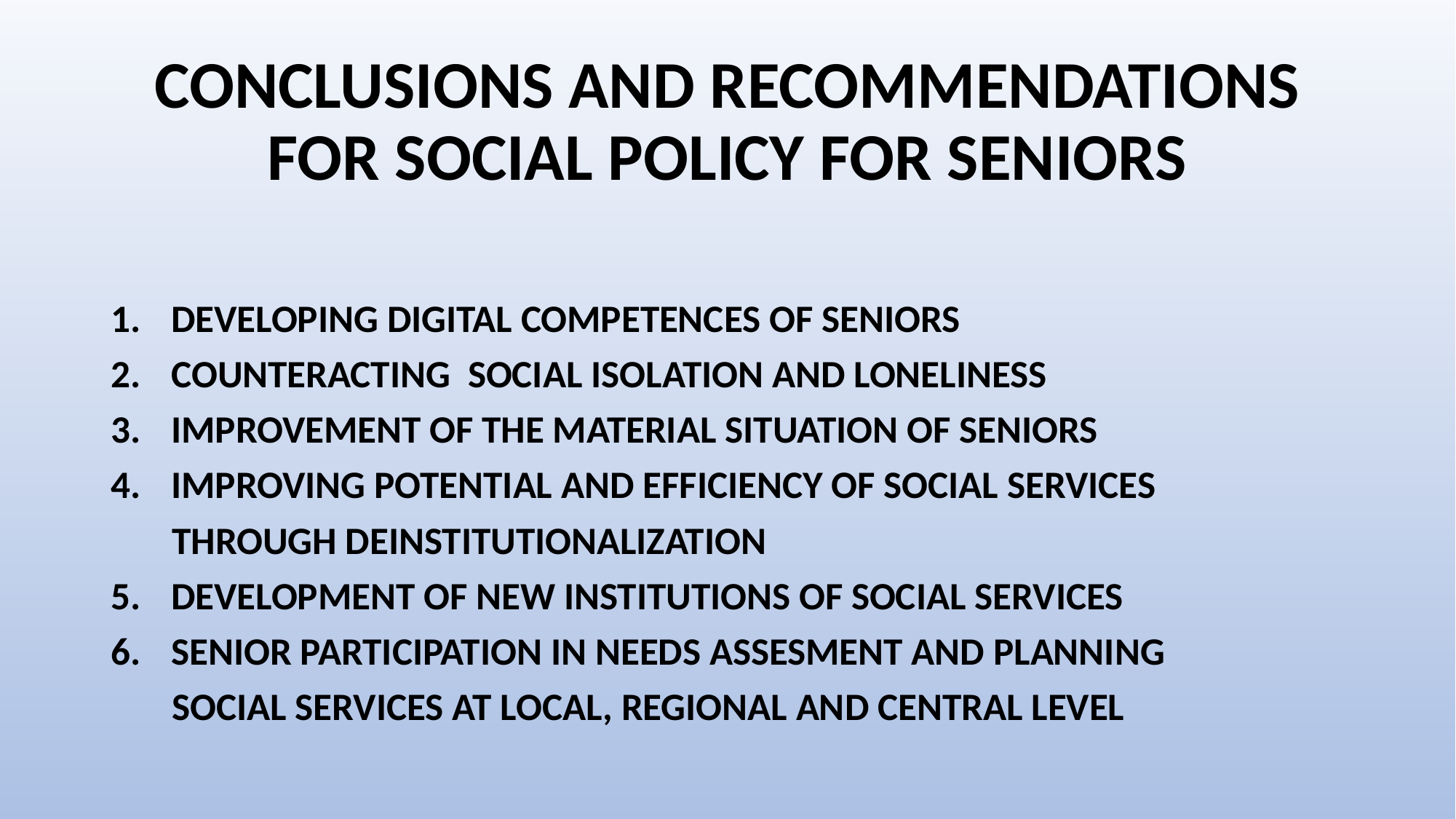

# CONCLUSIONS AND RECOMMENDATIONS FOR SOCIAL POLICY FOR SENIORS
DEVELOPING DIGITAL COMPETENCES OF SENIORS
COUNTERACTING  SOCIAL ISOLATION AND LONELINESS
IMPROVEMENT OF THE MATERIAL SITUATION OF SENIORS
IMPROVING POTENTIAL AND EFFICIENCY OF SOCIAL SERVICES
       THROUGH DEINSTITUTIONALIZATION
DEVELOPMENT OF NEW INSTITUTIONS OF SOCIAL SERVICES
SENIOR PARTICIPATION IN NEEDS ASSESMENT AND PLANNING
       SOCIAL SERVICES AT LOCAL, REGIONAL AND CENTRAL LEVEL